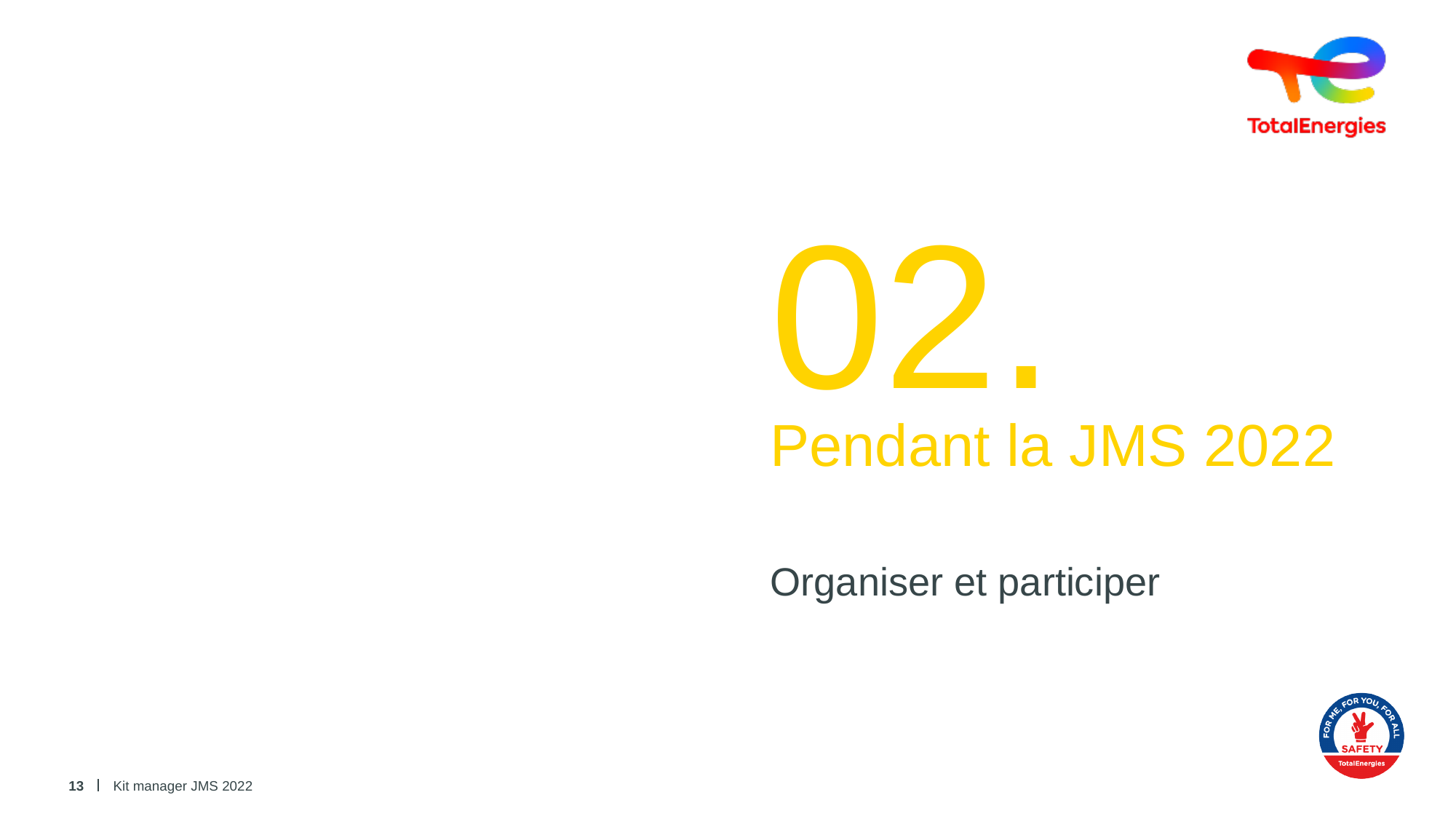

02.
# Pendant la JMS 2022
Organiser et participer
13
Kit manager JMS 2022